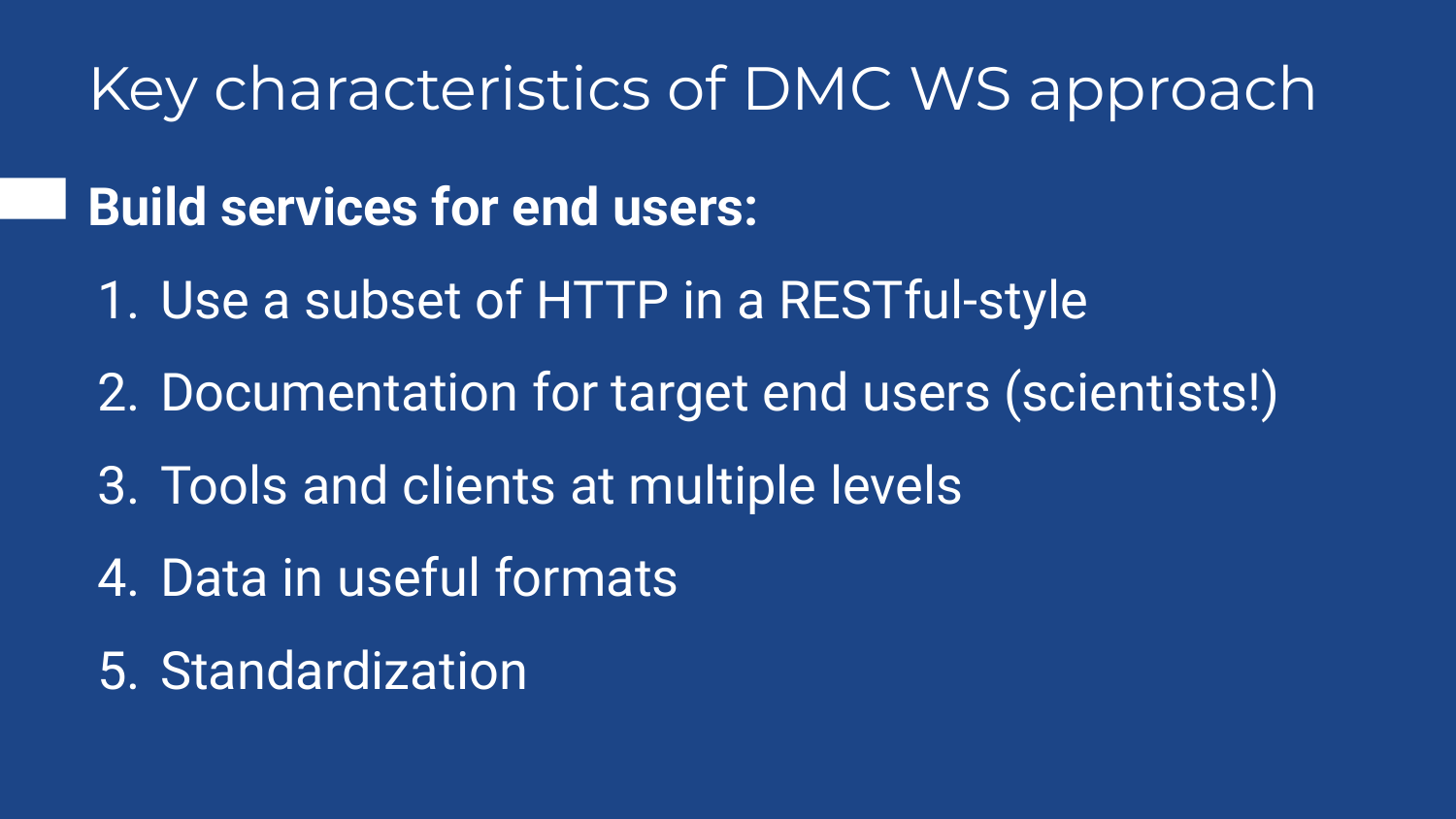

# Key characteristics of DMC WS approach
Build services for end users:
Use a subset of HTTP in a RESTful-style
Documentation for target end users (scientists!)
Tools and clients at multiple levels
Data in useful formats
Standardization